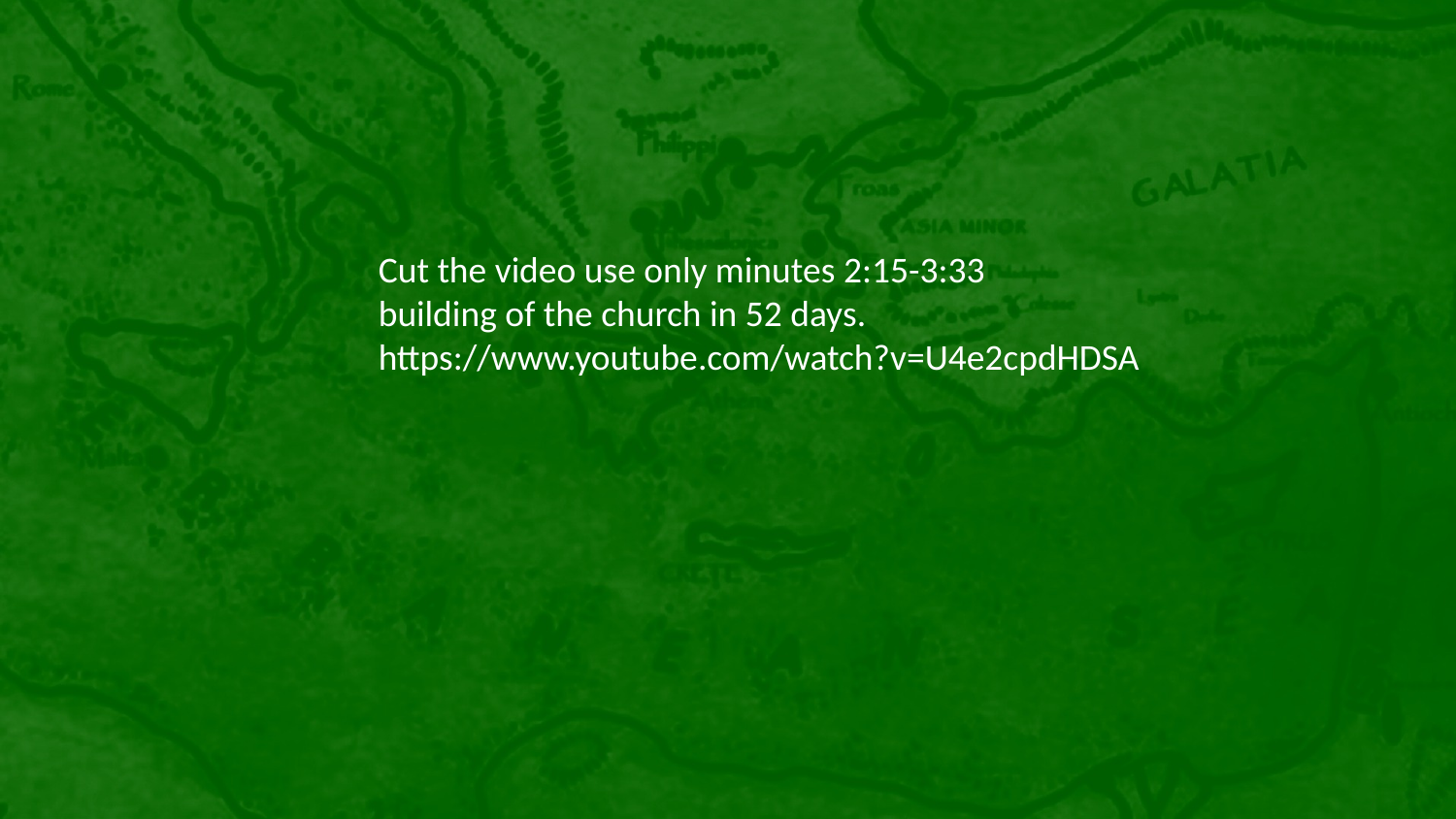

Cut the video use only minutes 2:15-3:33
building of the church in 52 days.
https://www.youtube.com/watch?v=U4e2cpdHDSA